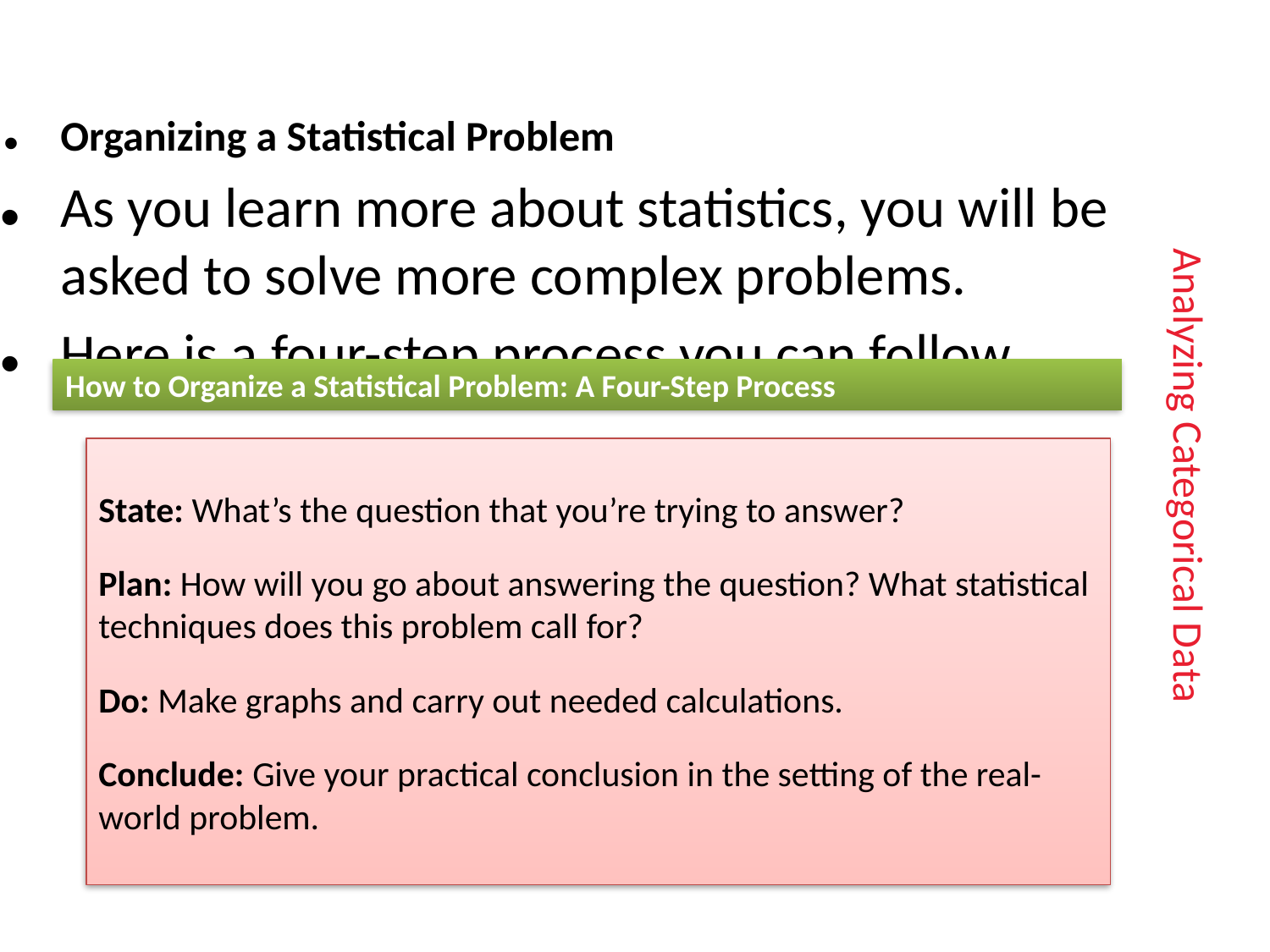

Organizing a Statistical Problem
As you learn more about statistics, you will be asked to solve more complex problems.
Here is a four-step process you can follow.
# Analyzing Categorical Data
How to Organize a Statistical Problem: A Four-Step Process

State: What’s the question that you’re trying to answer?
Plan: How will you go about answering the question? What statistical techniques does this problem call for?
Do: Make graphs and carry out needed calculations.
Conclude: Give your practical conclusion in the setting of the real-world problem.